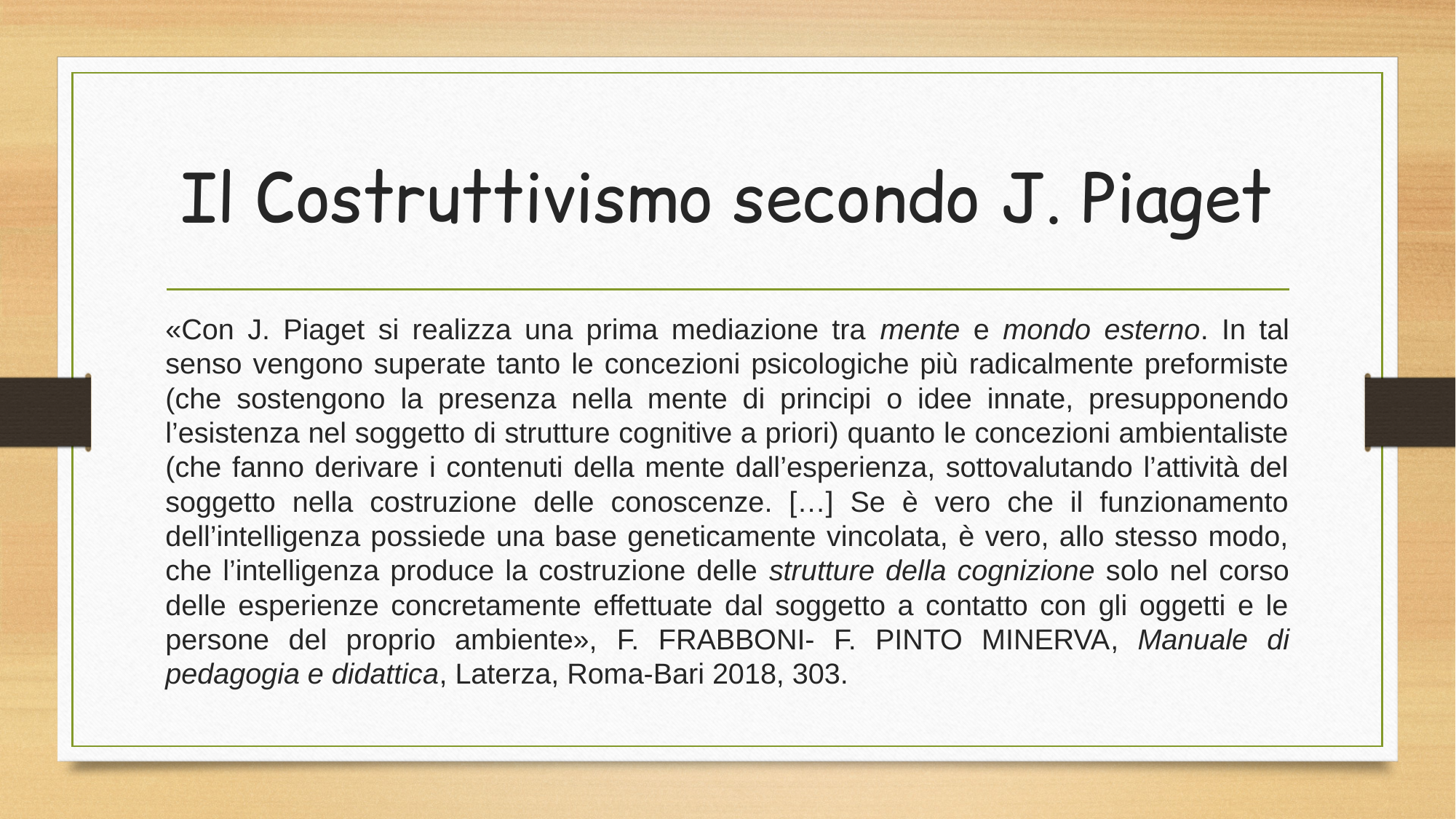

# Il Costruttivismo secondo J. Piaget
«Con J. Piaget si realizza una prima mediazione tra mente e mondo esterno. In tal senso vengono superate tanto le concezioni psicologiche più radicalmente preformiste (che sostengono la presenza nella mente di principi o idee innate, presupponendo l’esistenza nel soggetto di strutture cognitive a priori) quanto le concezioni ambientaliste (che fanno derivare i contenuti della mente dall’esperienza, sottovalutando l’attività del soggetto nella costruzione delle conoscenze. […] Se è vero che il funzionamento dell’intelligenza possiede una base geneticamente vincolata, è vero, allo stesso modo, che l’intelligenza produce la costruzione delle strutture della cognizione solo nel corso delle esperienze concretamente effettuate dal soggetto a contatto con gli oggetti e le persone del proprio ambiente», f. frabboni- f. pinto minerva, Manuale di pedagogia e didattica, Laterza, Roma-Bari 2018, 303.